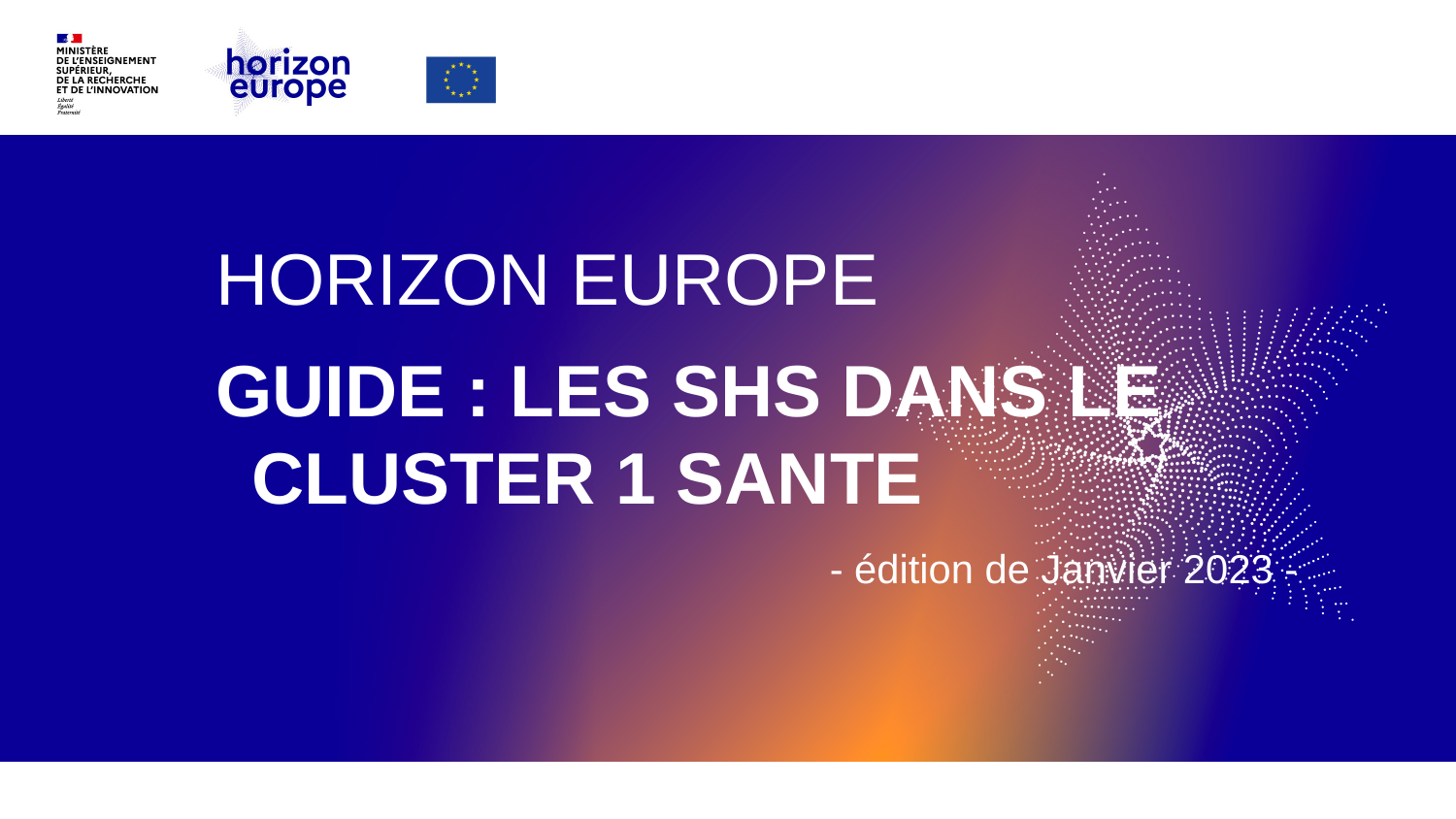

#
HORIZON EUROPE
GUIDE : LES SHS DANS LE CLUSTER 1 SANTE
                                                       - édition de Janvier 2023 -